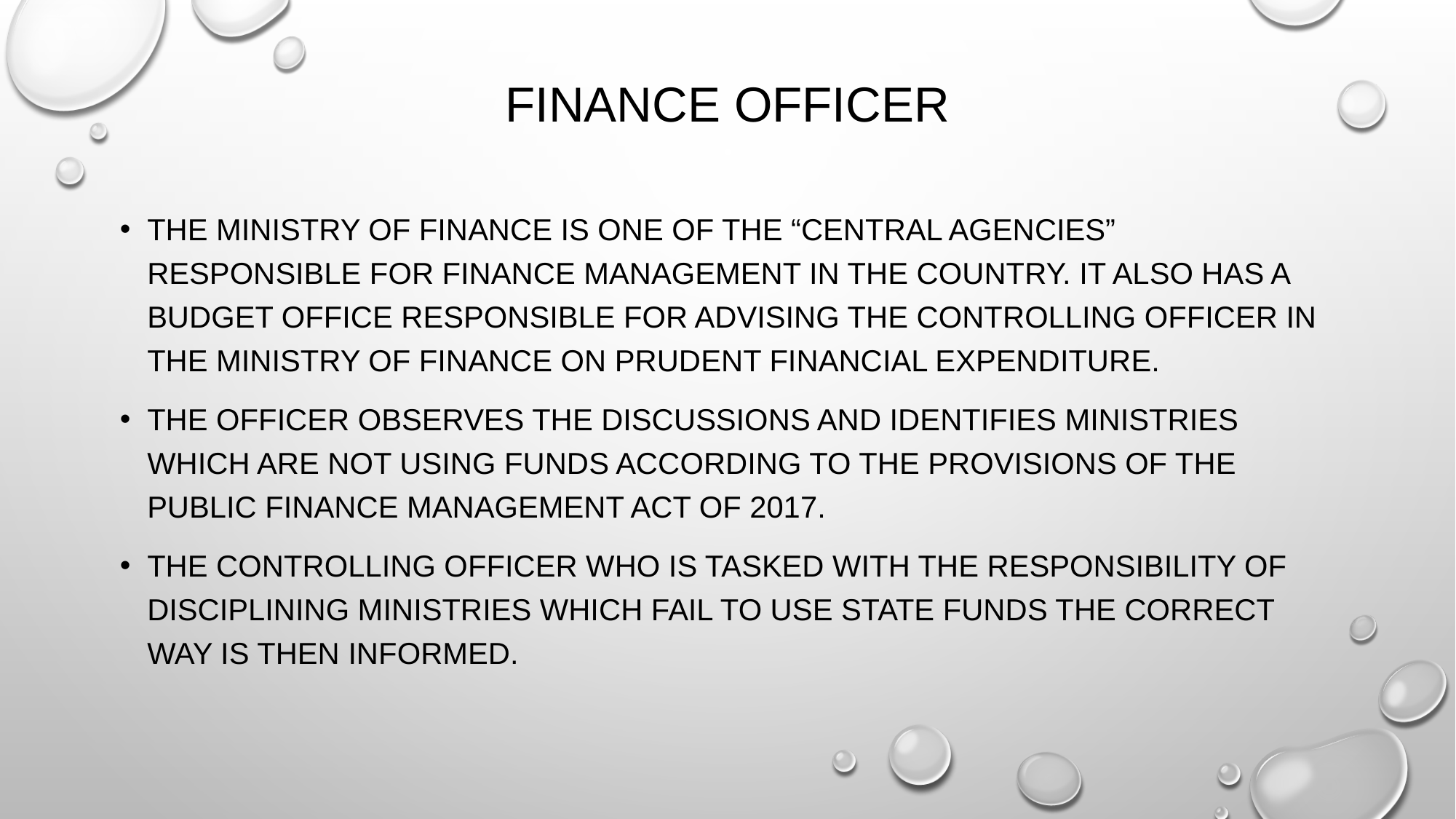

# FINANCE OFFICER
The Ministry of Finance is one of the “Central Agencies” responsible for finance management in the country. It also has a budget office responsible for advising the Controlling Officer in the Ministry of Finance on prudent financial expenditure.
The officer observes the discussions and identifies Ministries which are not using funds according to the provisions of the Public Finance Management Act of 2017.
the Controlling Officer who is tasked with the responsibility of disciplining Ministries which fail to use state funds the correct way is then informed.